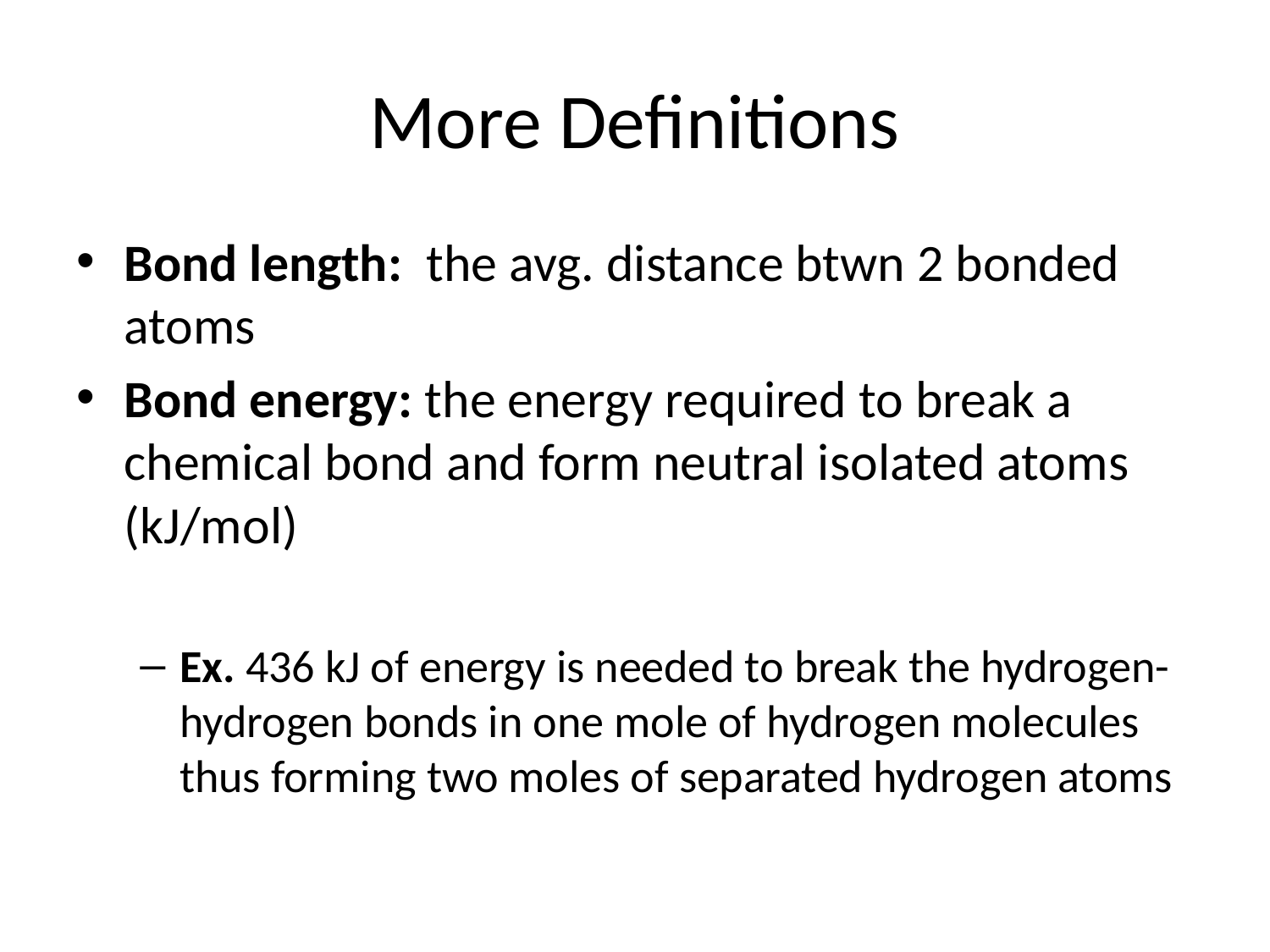

# More Definitions
Bond length:  the avg. distance btwn 2 bonded atoms
Bond energy: the energy required to break a chemical bond and form neutral isolated atoms (kJ/mol)

Ex. 436 kJ of energy is needed to break the hydrogen-hydrogen bonds in one mole of hydrogen molecules thus forming two moles of separated hydrogen atoms